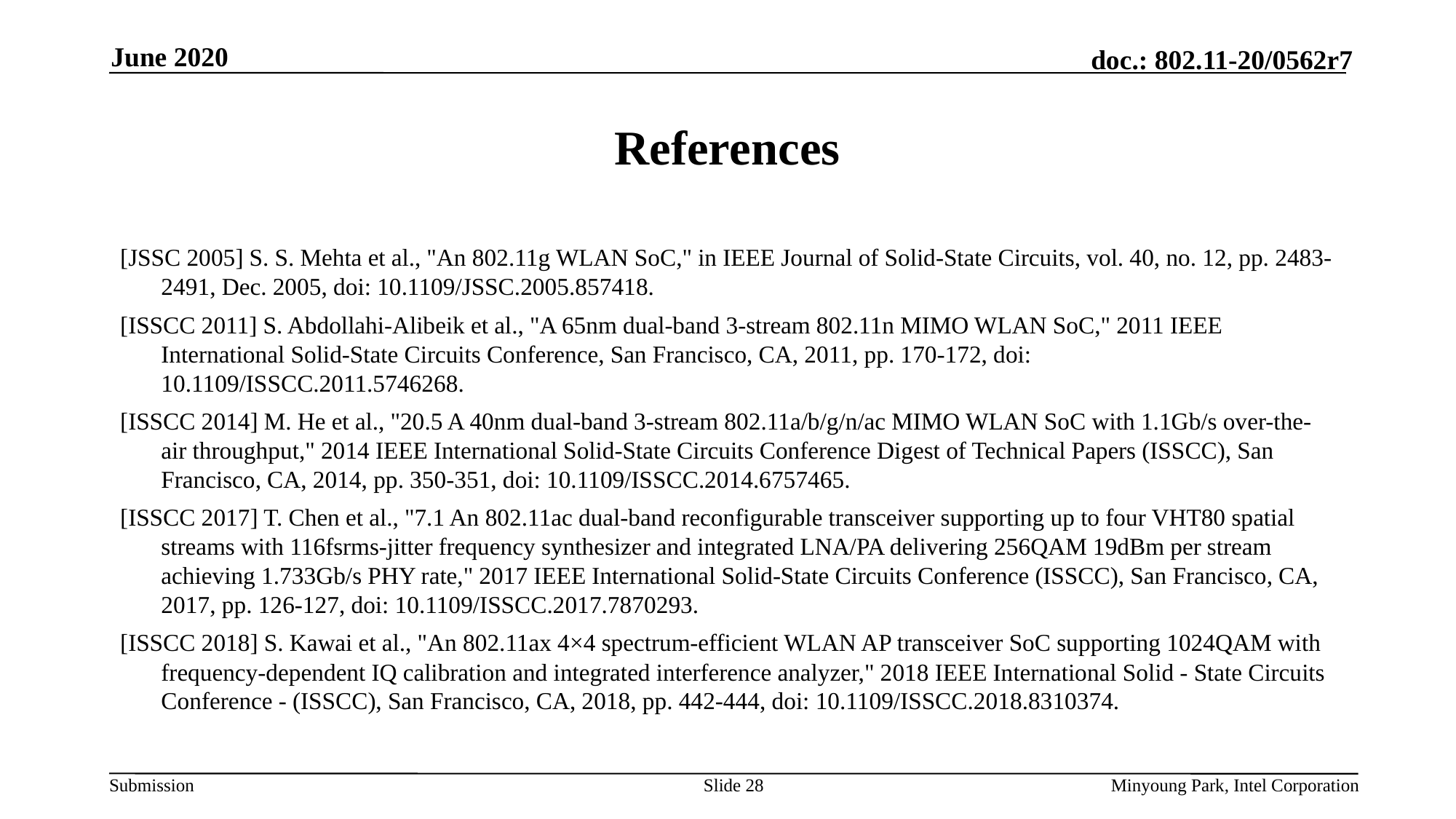

June 2020
# References
[JSSC 2005] S. S. Mehta et al., "An 802.11g WLAN SoC," in IEEE Journal of Solid-State Circuits, vol. 40, no. 12, pp. 2483-2491, Dec. 2005, doi: 10.1109/JSSC.2005.857418.
[ISSCC 2011] S. Abdollahi-Alibeik et al., "A 65nm dual-band 3-stream 802.11n MIMO WLAN SoC," 2011 IEEE International Solid-State Circuits Conference, San Francisco, CA, 2011, pp. 170-172, doi: 10.1109/ISSCC.2011.5746268.
[ISSCC 2014] M. He et al., "20.5 A 40nm dual-band 3-stream 802.11a/b/g/n/ac MIMO WLAN SoC with 1.1Gb/s over-the-air throughput," 2014 IEEE International Solid-State Circuits Conference Digest of Technical Papers (ISSCC), San Francisco, CA, 2014, pp. 350-351, doi: 10.1109/ISSCC.2014.6757465.
[ISSCC 2017] T. Chen et al., "7.1 An 802.11ac dual-band reconfigurable transceiver supporting up to four VHT80 spatial streams with 116fsrms-jitter frequency synthesizer and integrated LNA/PA delivering 256QAM 19dBm per stream achieving 1.733Gb/s PHY rate," 2017 IEEE International Solid-State Circuits Conference (ISSCC), San Francisco, CA, 2017, pp. 126-127, doi: 10.1109/ISSCC.2017.7870293.
[ISSCC 2018] S. Kawai et al., "An 802.11ax 4×4 spectrum-efficient WLAN AP transceiver SoC supporting 1024QAM with frequency-dependent IQ calibration and integrated interference analyzer," 2018 IEEE International Solid - State Circuits Conference - (ISSCC), San Francisco, CA, 2018, pp. 442-444, doi: 10.1109/ISSCC.2018.8310374.
Slide 28
Minyoung Park, Intel Corporation